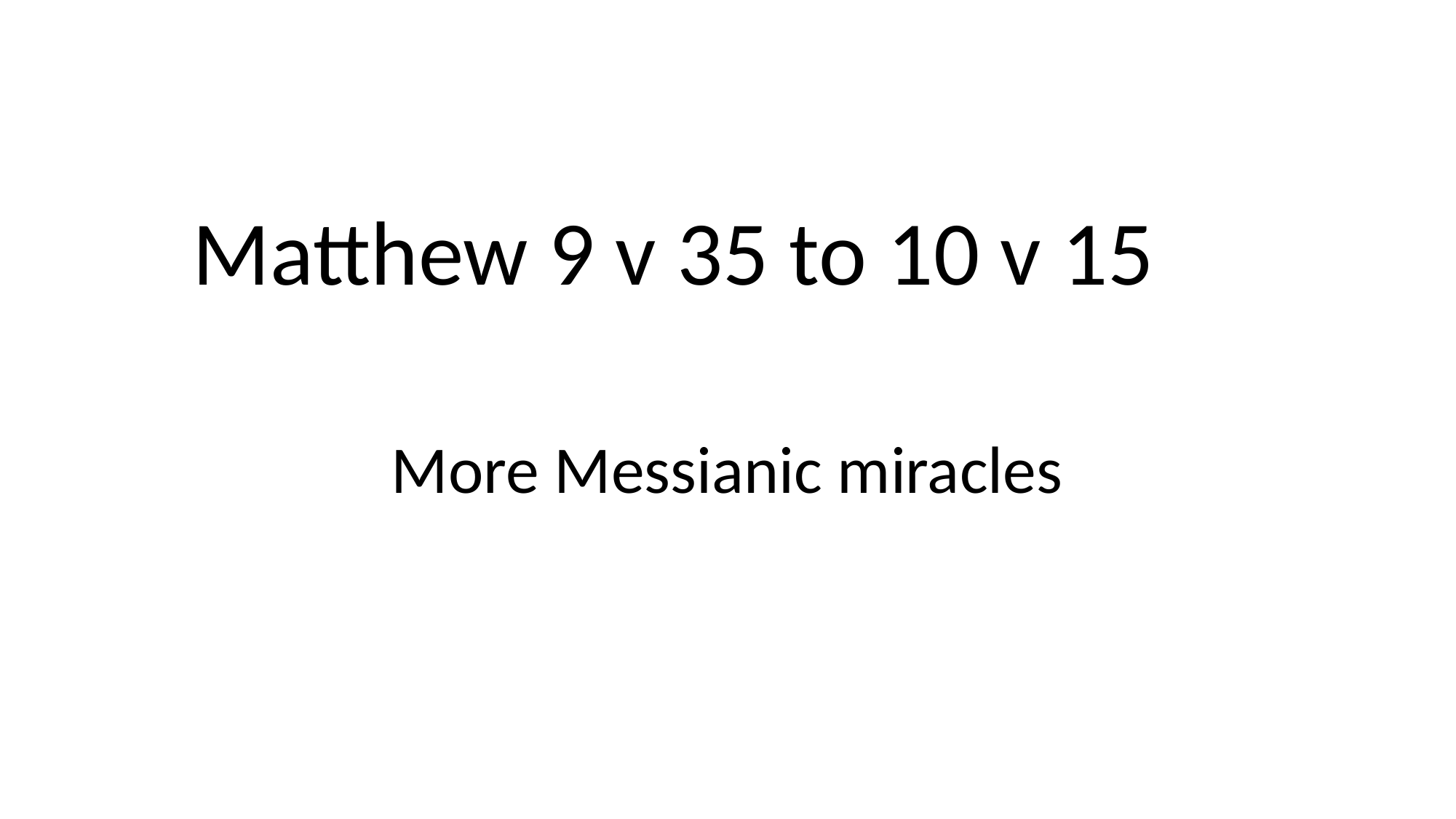

# Matthew 9 v 35 to 10 v 15
More Messianic miracles